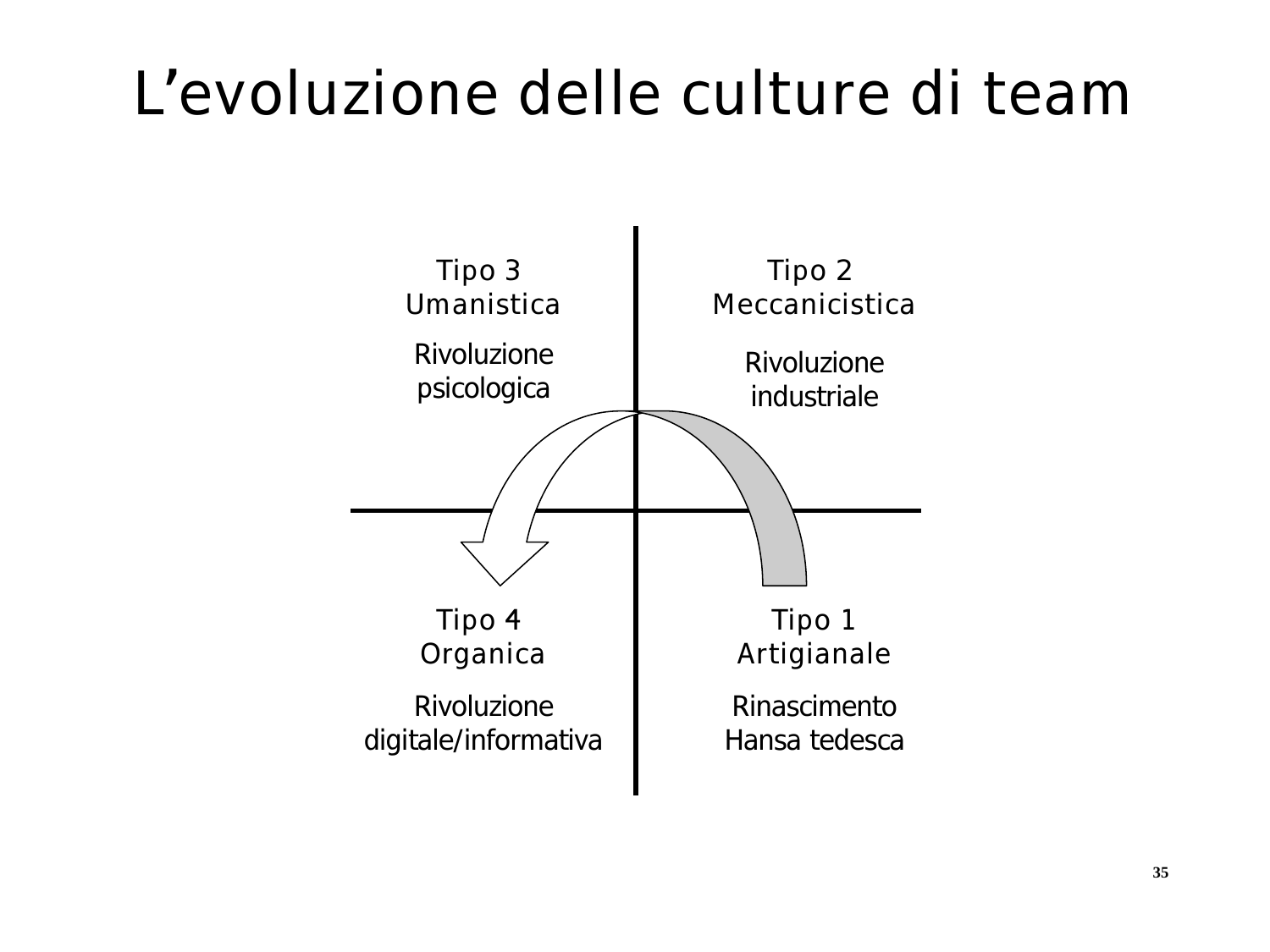

L’evoluzione delle culture di team
Tipo 3
Umanistica
Tipo 2
Meccanicistica
Rivoluzione psicologica
Rivoluzione industriale

Tipo 4
Organica
Tipo 1
Artigianale
Rivoluzione
digitale/informativa
Rinascimento
Hansa tedesca